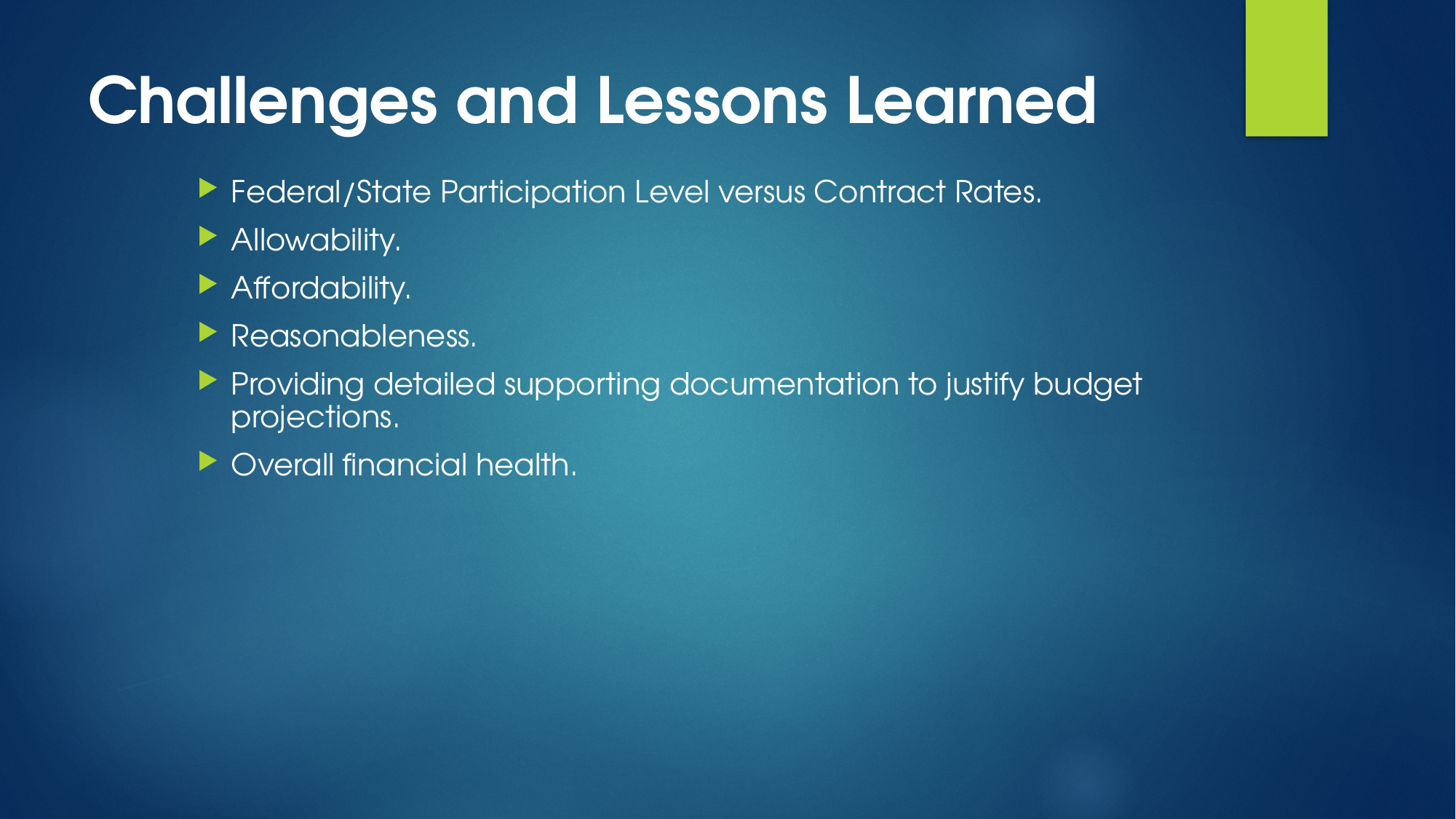

# Challenges and Lessons Learned
Federal/State Participation Level versus Contract Rates.
Allowability.
Affordability.
Reasonableness.
Providing detailed supporting documentation to justify budget projections.
Overall financial health.